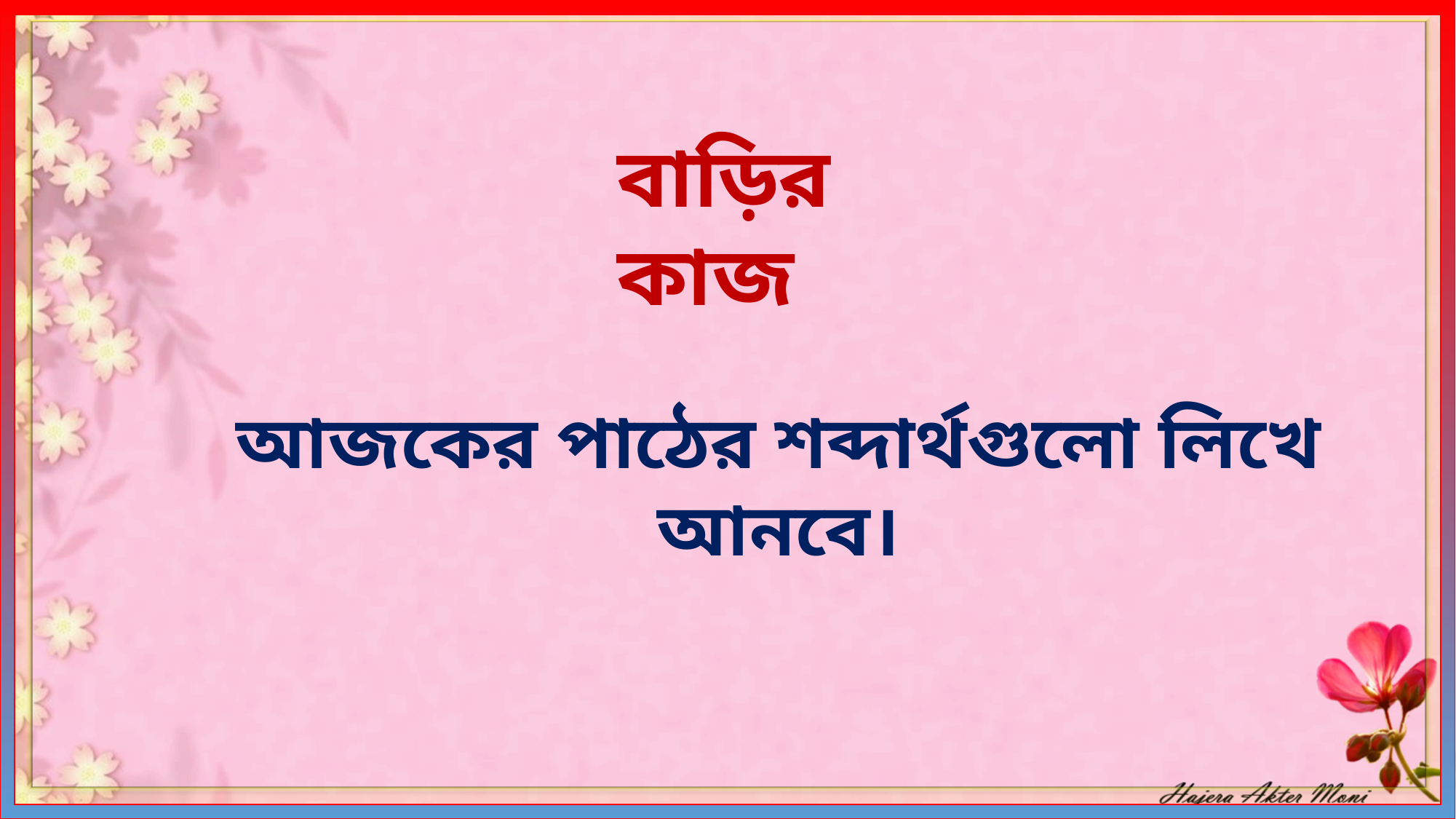

বাড়ির কাজ
আজকের পাঠের শব্দার্থগুলো লিখে আনবে।